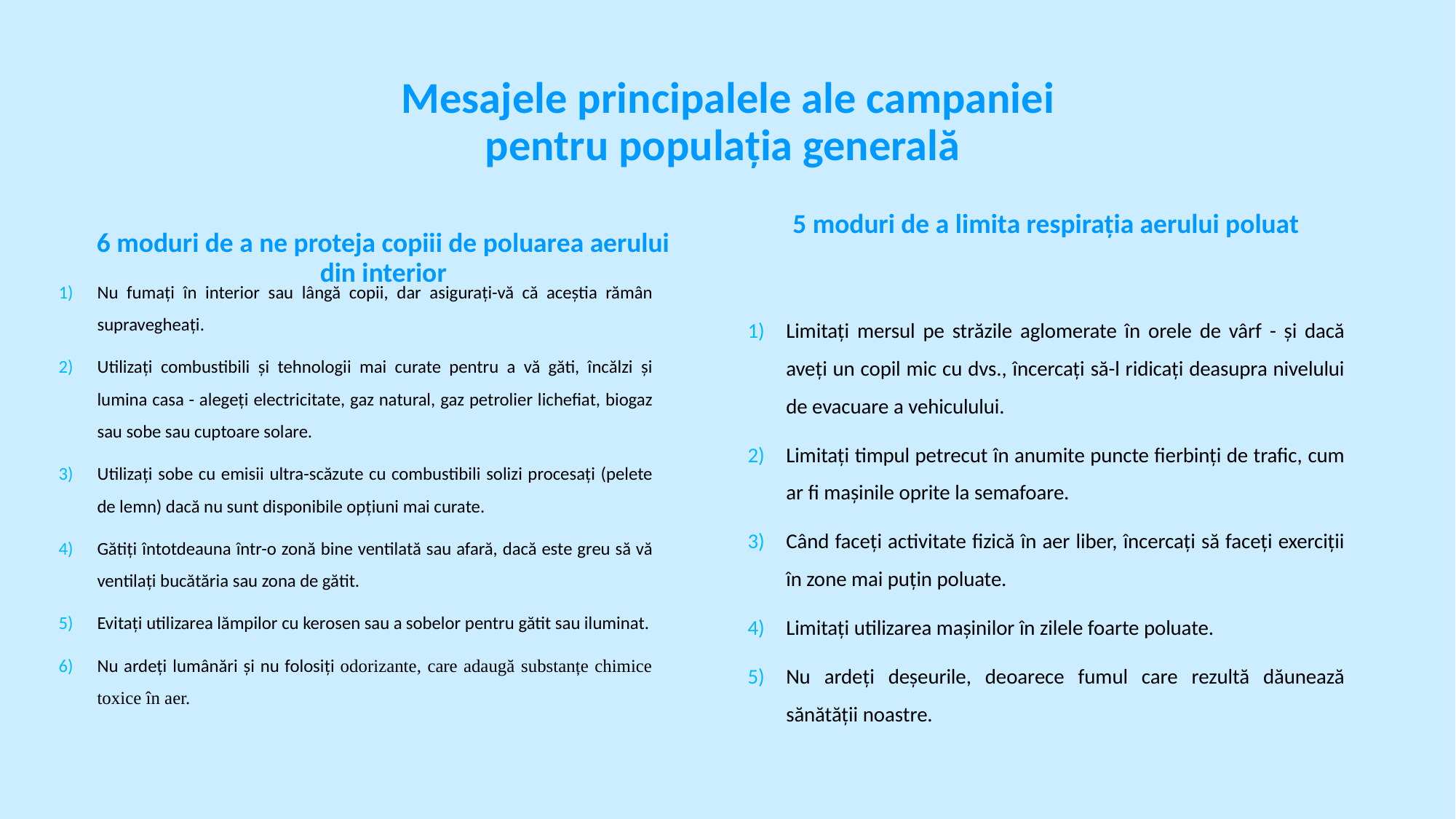

# Mesajele principalele ale campaniei pentru populația generală
5 moduri de a limita respirația aerului poluat

6 moduri de a ne proteja copiii de poluarea aerului din interior

Nu fumați în interior sau lângă copii, dar asigurați-vă că aceștia rămân supravegheați.
Utilizați combustibili și tehnologii mai curate pentru a vă găti, încălzi și lumina casa - alegeți electricitate, gaz natural, gaz petrolier lichefiat, biogaz sau sobe sau cuptoare solare.
Utilizați sobe cu emisii ultra-scăzute cu combustibili solizi procesați (pelete de lemn) dacă nu sunt disponibile opțiuni mai curate.
Gătiți întotdeauna într-o zonă bine ventilată sau afară, dacă este greu să vă ventilați bucătăria sau zona de gătit.
Evitați utilizarea lămpilor cu kerosen sau a sobelor pentru gătit sau iluminat.
Nu ardeți lumânări și nu folosiți odorizante, care adaugă substanțe chimice toxice în aer.

Limitați mersul pe străzile aglomerate în orele de vârf - și dacă aveți un copil mic cu dvs., încercați să-l ridicați deasupra nivelului de evacuare a vehiculului.
Limitați timpul petrecut în anumite puncte fierbinți de trafic, cum ar fi mașinile oprite la semafoare.
Când faceți activitate fizică în aer liber, încercați să faceți exerciții în zone mai puțin poluate.
Limitați utilizarea mașinilor în zilele foarte poluate.
Nu ardeți deșeurile, deoarece fumul care rezultă dăunează sănătății noastre.